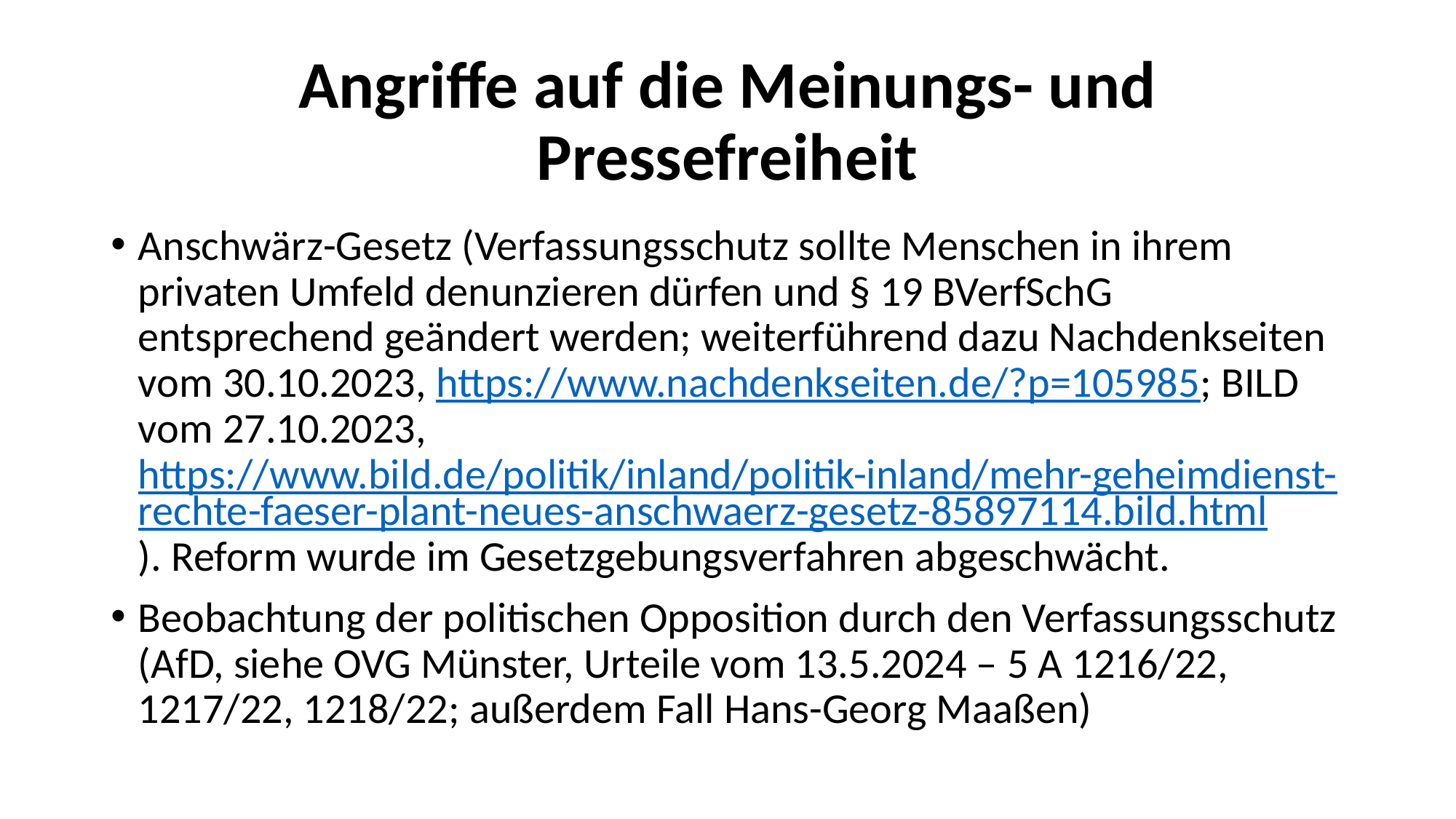

# Angriffe auf die Meinungs- und Pressefreiheit
Anschwärz-Gesetz (Verfassungsschutz sollte Menschen in ihrem privaten Umfeld denunzieren dürfen und § 19 BVerfSchG entsprechend geändert werden; weiterführend dazu Nachdenkseiten vom 30.10.2023, https://www.nachdenkseiten.de/?p=105985; BILD vom 27.10.2023, https://www.bild.de/politik/inland/politik-inland/mehr-geheimdienst-rechte-faeser-plant-neues-anschwaerz-gesetz-85897114.bild.html). Reform wurde im Gesetzgebungsverfahren abgeschwächt.
Beobachtung der politischen Opposition durch den Verfassungsschutz (AfD, siehe OVG Münster, Urteile vom 13.5.2024 – 5 A 1216/22, 1217/22, 1218/22; außerdem Fall Hans-Georg Maaßen)